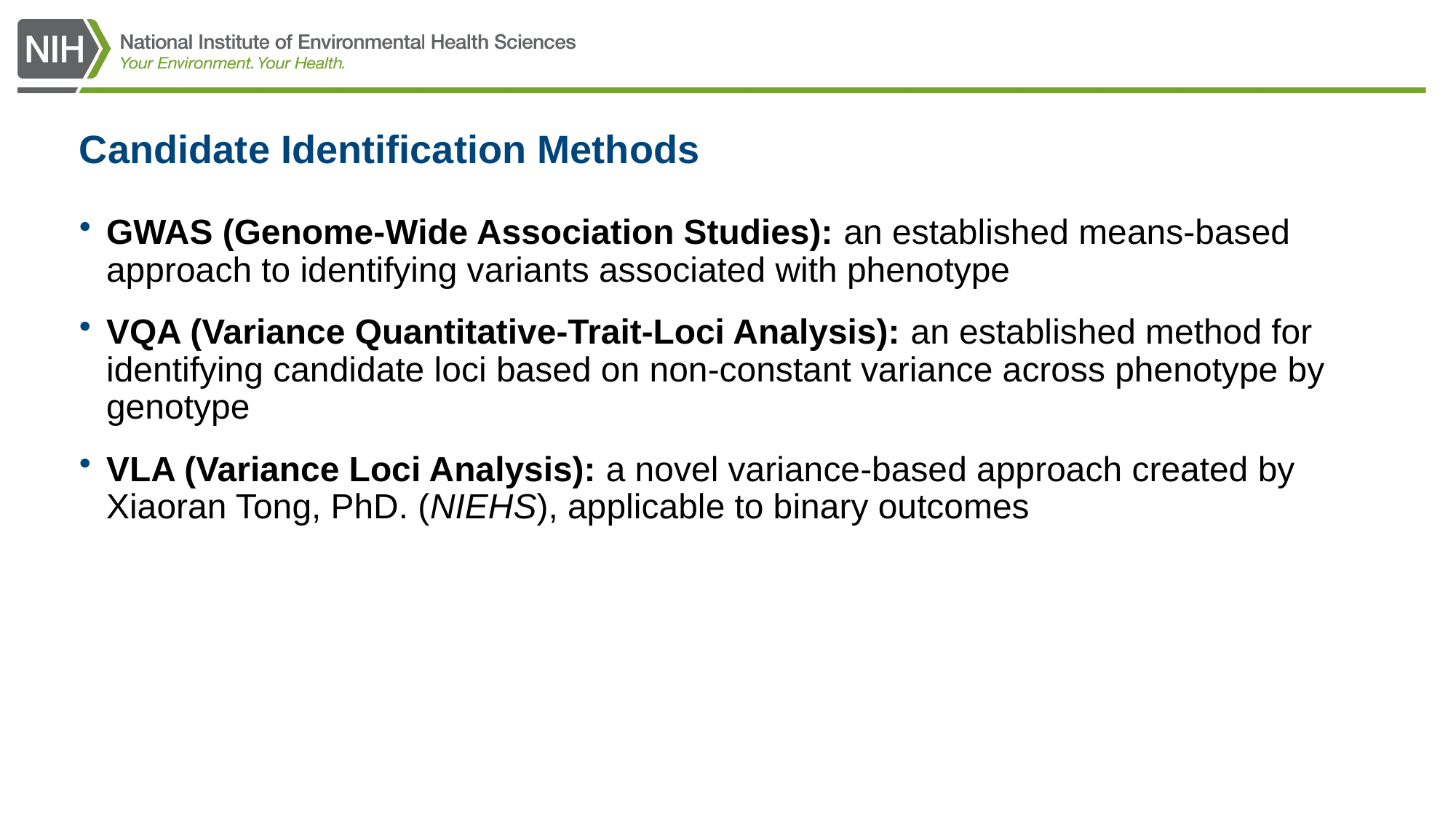

# Candidate Identification Methods
GWAS (Genome-Wide Association Studies): an established means-based approach to identifying variants associated with phenotype
VQA (Variance Quantitative-Trait-Loci Analysis): an established method for identifying candidate loci based on non-constant variance across phenotype by genotype
VLA (Variance Loci Analysis): a novel variance-based approach created by Xiaoran Tong, PhD. (NIEHS), applicable to binary outcomes